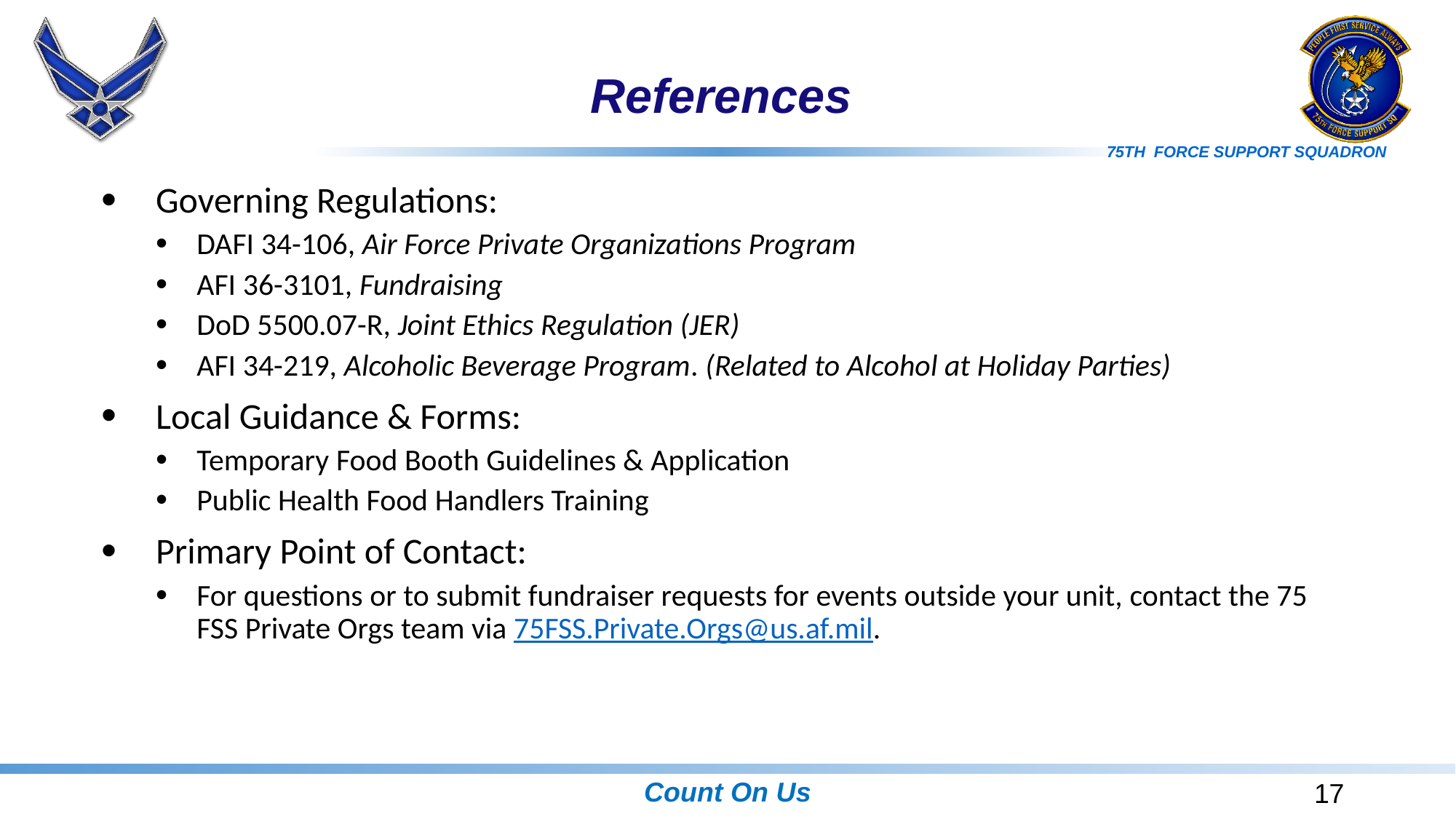

# References
Governing Regulations:
DAFI 34-106, Air Force Private Organizations Program
AFI 36-3101, Fundraising
DoD 5500.07-R, Joint Ethics Regulation (JER)
AFI 34-219, Alcoholic Beverage Program. (Related to Alcohol at Holiday Parties)
Local Guidance & Forms:
Temporary Food Booth Guidelines & Application
Public Health Food Handlers Training
Primary Point of Contact:
For questions or to submit fundraiser requests for events outside your unit, contact the 75 FSS Private Orgs team via 75FSS.Private.Orgs@us.af.mil.